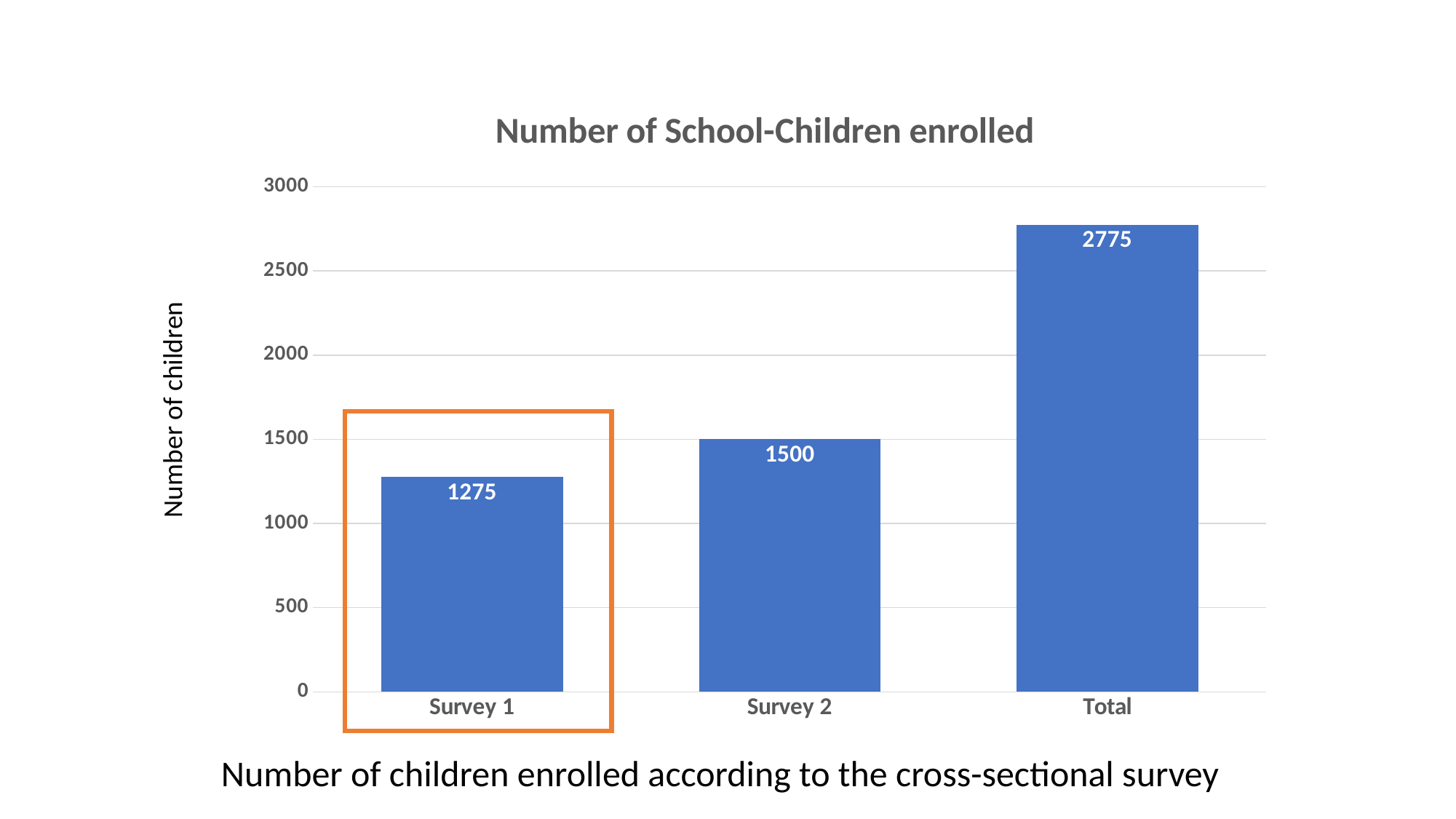

### Chart: Number of School-Children enrolled

| Category | Number of Children enrolled |
|---|---|
| Survey 1 | 1275.0 |
| Survey 2 | 1500.0 |
| Total | 2775.0 |
Number of children

Number of children enrolled according to the cross-sectional survey